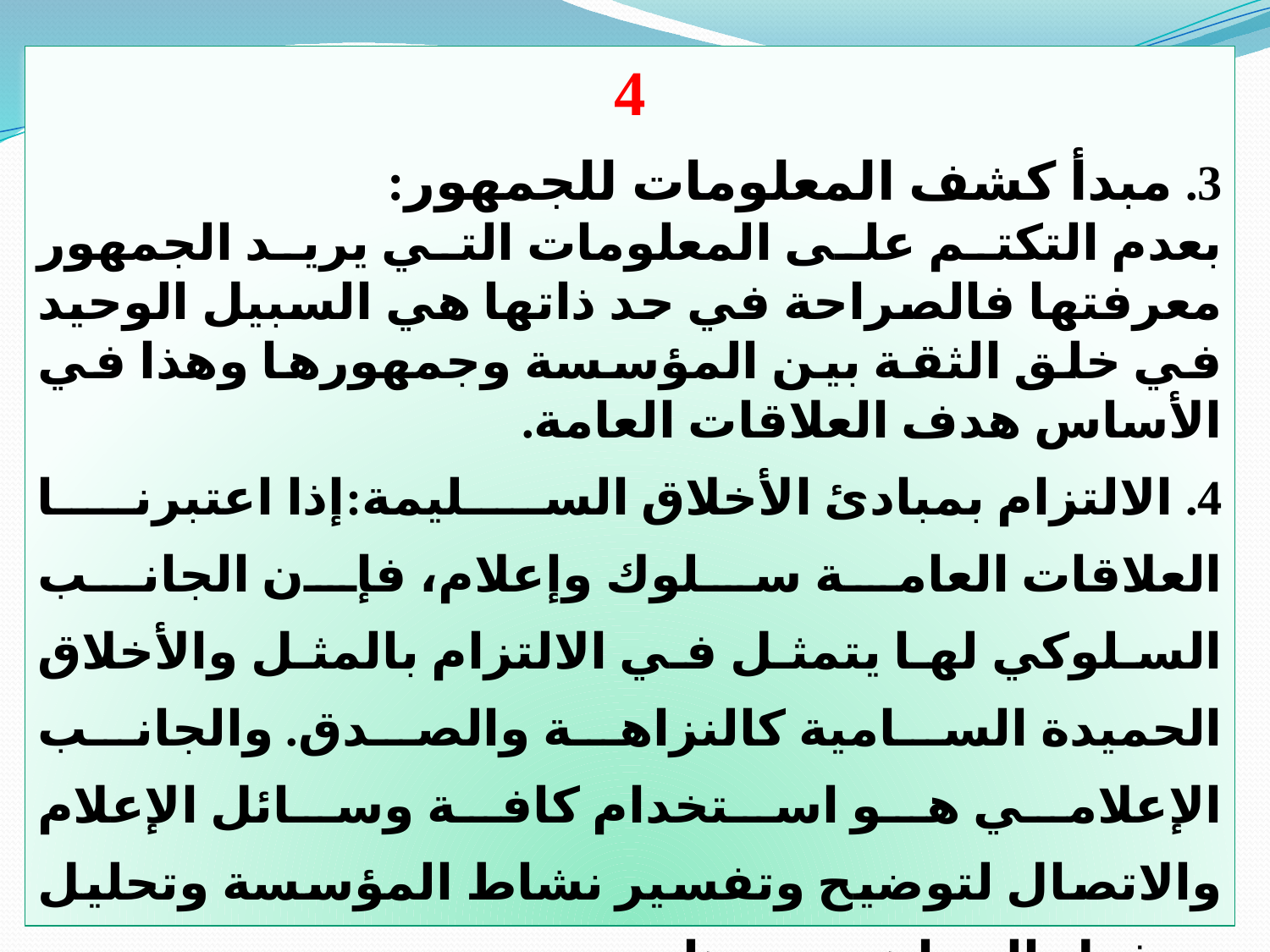

4
3. مبدأ كشف المعلومات للجمھور:
بعدم التكتم على المعلومات التي يريد الجمهور معرفتها فالصراحة في حد ذاتها هي السبيل الوحيد في خلق الثقة بين المؤسسة وجمهورها وهذا في الأساس هدف العلاقات العامة.
4. الالتزام بمبادئ الأخلاق السلیمة:إذا اعتبرنا العلاقات العامة سلوك وإعلام، فإن الجانب السلوكي لها يتمثل في الالتزام بالمثل والأخلاق الحميدة السامية كالنزاهة والصدق. والجانب الإعلامي هو استخدام كافة وسائل الإعلام والاتصال لتوضيح وتفسير نشاط المؤسسة وتحليل رد فعل الجماهير نحوها.